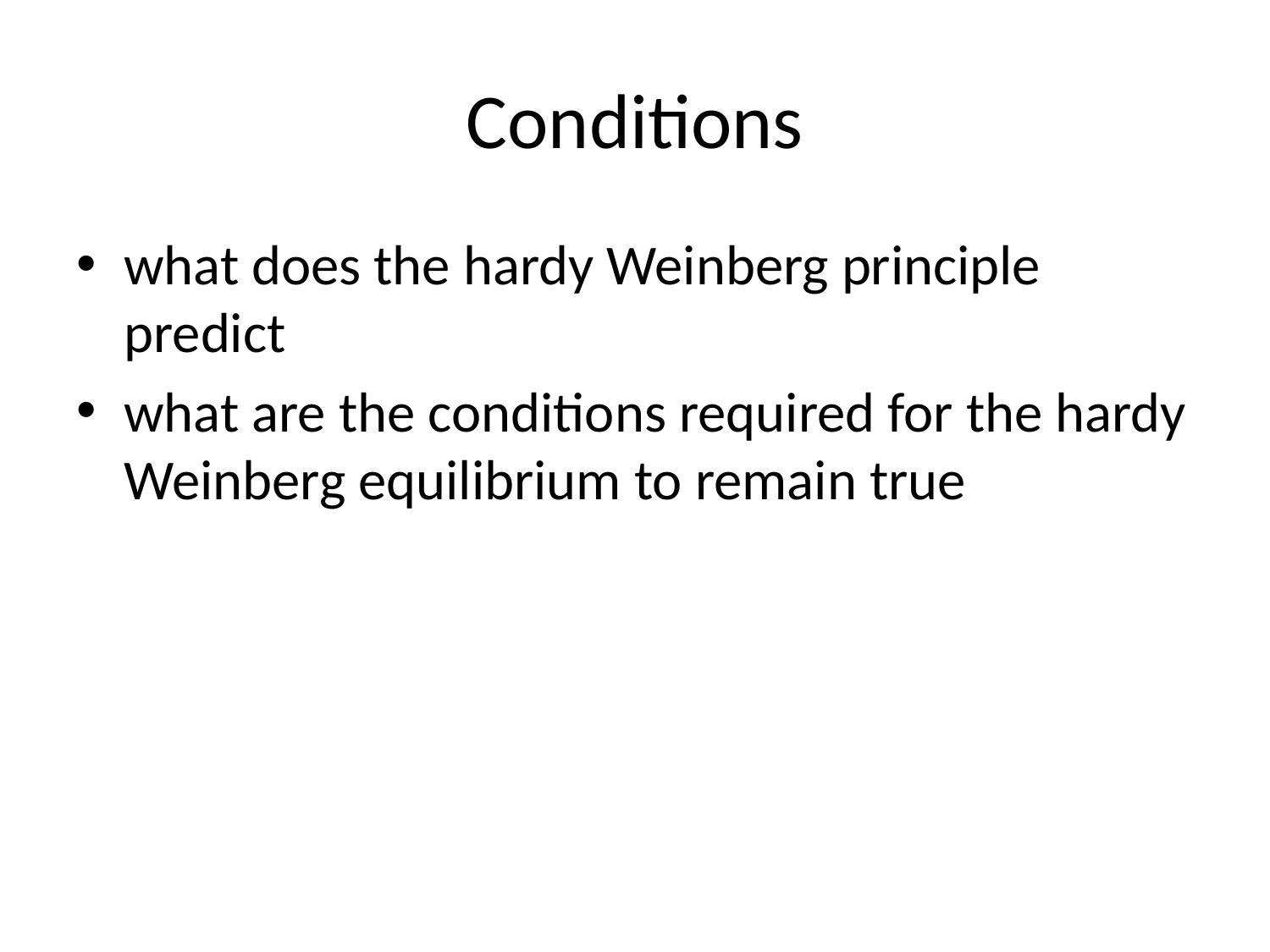

# Conditions
what does the hardy Weinberg principle predict
what are the conditions required for the hardy Weinberg equilibrium to remain true